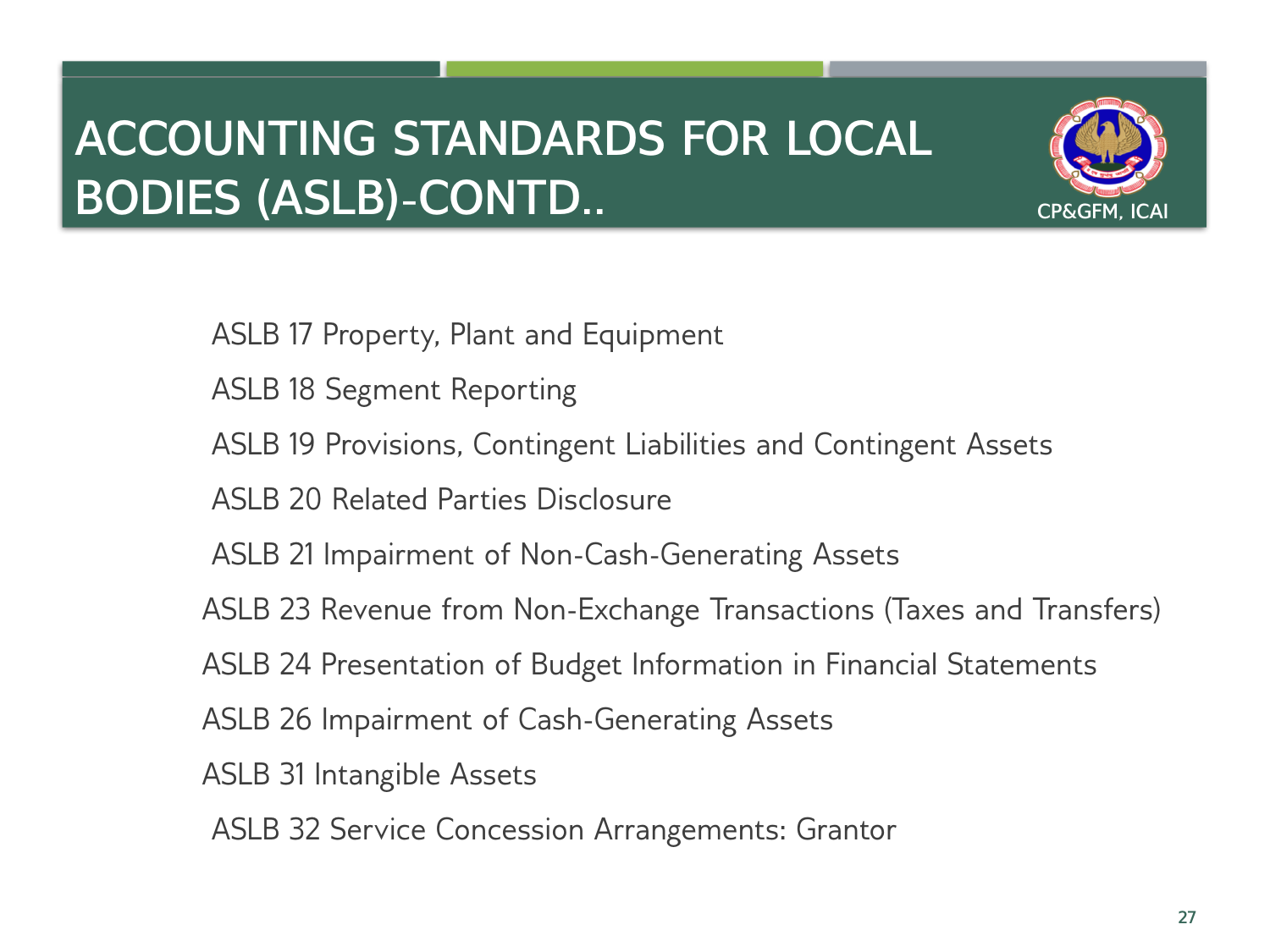

# Accounting standards for local bodies (ASLB)-Contd..

	 ASLB 17 Property, Plant and Equipment
	 ASLB 18 Segment Reporting
	 ASLB 19 Provisions, Contingent Liabilities and Contingent Assets
	 ASLB 20 Related Parties Disclosure
	 ASLB 21 Impairment of Non-Cash-Generating Assets
	ASLB 23 Revenue from Non-Exchange Transactions (Taxes and Transfers)
	ASLB 24 Presentation of Budget Information in Financial Statements
	ASLB 26 Impairment of Cash-Generating Assets
	ASLB 31 Intangible Assets
	 ASLB 32 Service Concession Arrangements: Grantor

27